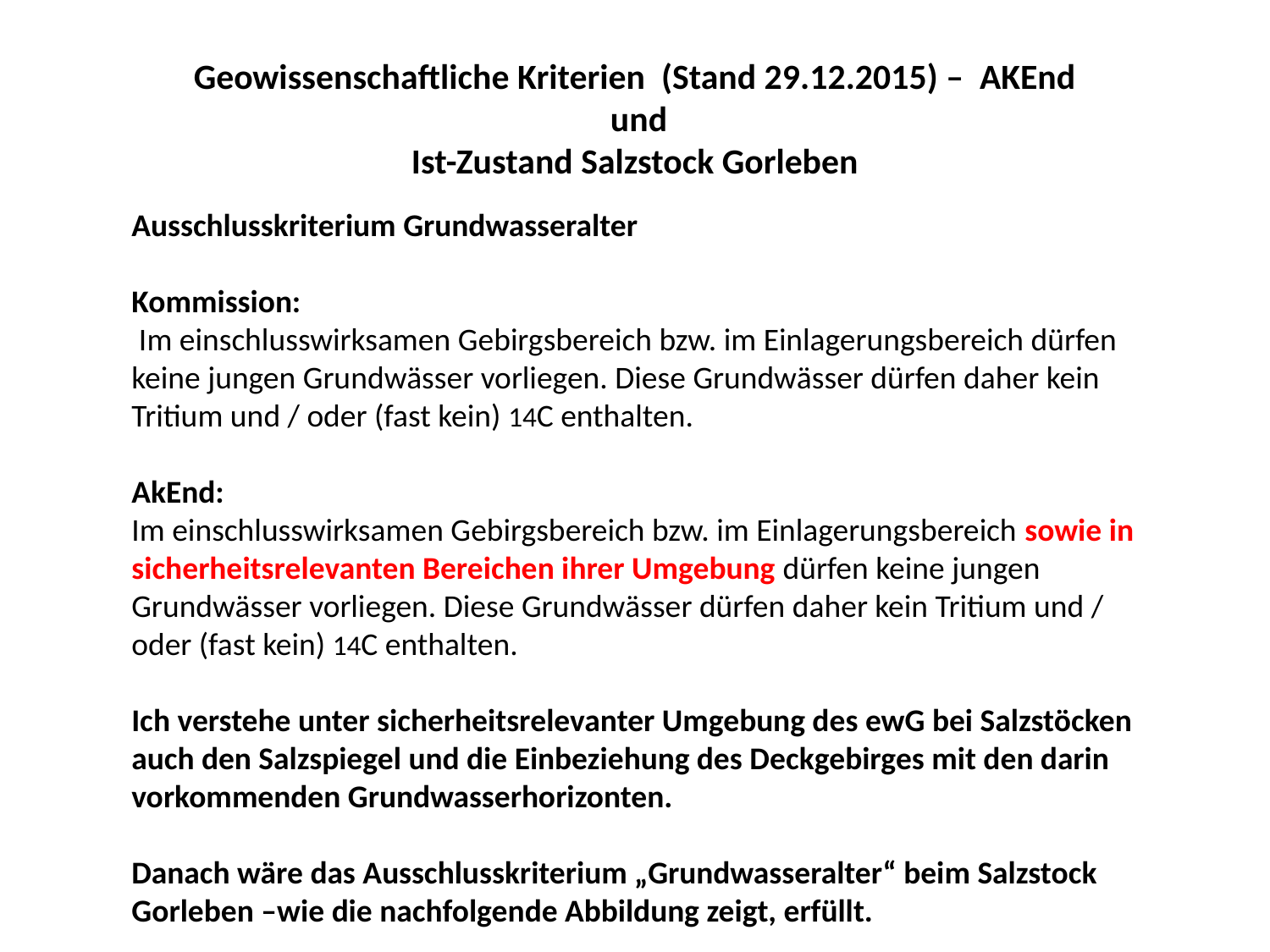

# Geowissenschaftliche Kriterien  (Stand 29.12.2015) –  AKEnd und Ist-Zustand Salzstock Gorleben
Ausschlusskriterium Grundwasseralter

Kommission:
 Im einschlusswirksamen Gebirgsbereich bzw. im Einlagerungsbereich dürfen keine jungen Grundwässer vorliegen. Diese Grundwässer dürfen daher kein Tritium und / oder (fast kein) 14C enthalten.

AkEnd:
Im einschlusswirksamen Gebirgsbereich bzw. im Einlagerungsbereich sowie in sicherheitsrelevanten Bereichen ihrer Umgebung dürfen keine jungen Grundwässer vorliegen. Diese Grundwässer dürfen daher kein Tritium und / oder (fast kein) 14C enthalten.

Ich verstehe unter sicherheitsrelevanter Umgebung des ewG bei Salzstöcken auch den Salzspiegel und die Einbeziehung des Deckgebirges mit den darin vorkommenden Grundwasserhorizonten.

Danach wäre das Ausschlusskriterium „Grundwasseralter“ beim Salzstock Gorleben –wie die nachfolgende Abbildung zeigt, erfüllt.